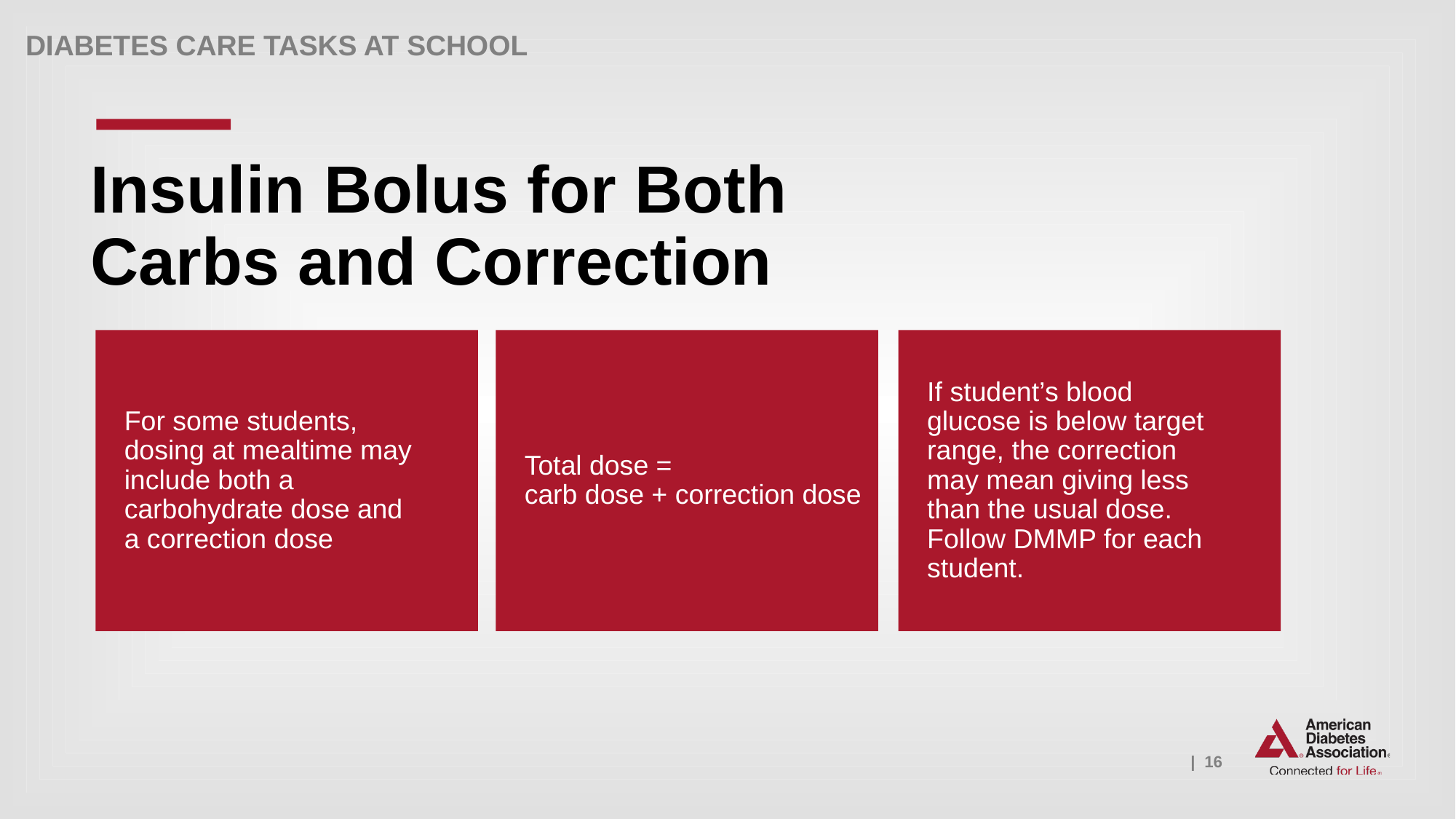

Insulin Bolus for Both
Carbs and Correction

For some students, dosing at mealtime may include both a carbohydrate dose and a correction dose

Total dose =
carb dose + correction dose

If student’s blood glucose is below target range, the correction may mean giving less than the usual dose. Follow DMMP for each student.